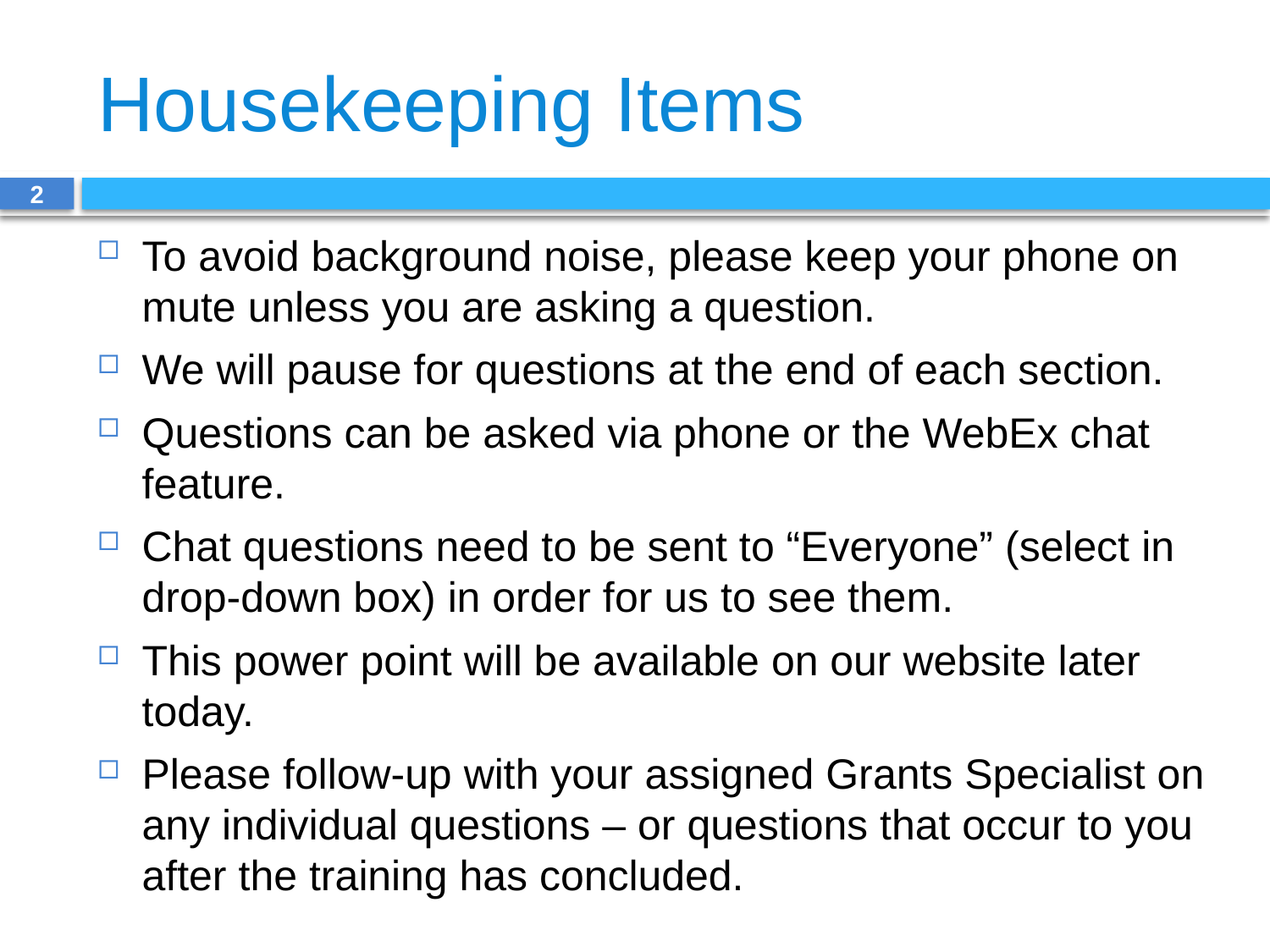

# Housekeeping Items
2
To avoid background noise, please keep your phone on mute unless you are asking a question.
We will pause for questions at the end of each section.
Questions can be asked via phone or the WebEx chat feature.
Chat questions need to be sent to “Everyone” (select in drop-down box) in order for us to see them.
This power point will be available on our website later today.
Please follow-up with your assigned Grants Specialist on any individual questions – or questions that occur to you after the training has concluded.